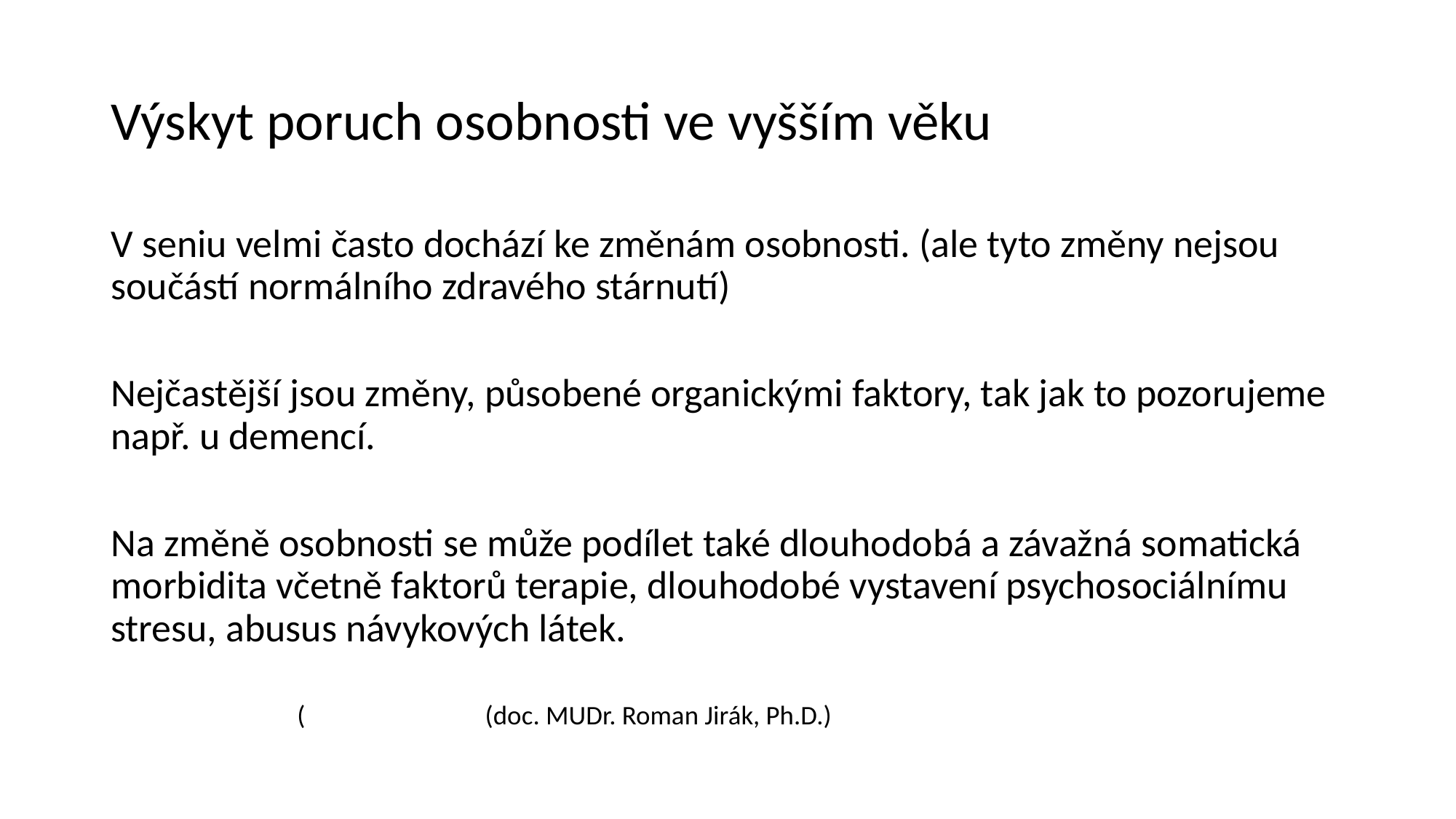

# Výskyt poruch osobnosti ve vyšším věku
V seniu velmi často dochází ke změnám osobnosti. (ale tyto změny nejsou součástí normálního zdravého stárnutí)

Nejčastější jsou změny, působené organickými faktory, tak jak to pozorujeme např. u demencí.

Na změně osobnosti se může podílet také dlouhodobá a závažná somatická morbidita včetně faktorů terapie, dlouhodobé vystavení psychosociálnímu stresu, abusus návykových látek.

                               (                              (doc. MUDr. Roman Jirák, Ph.D.)